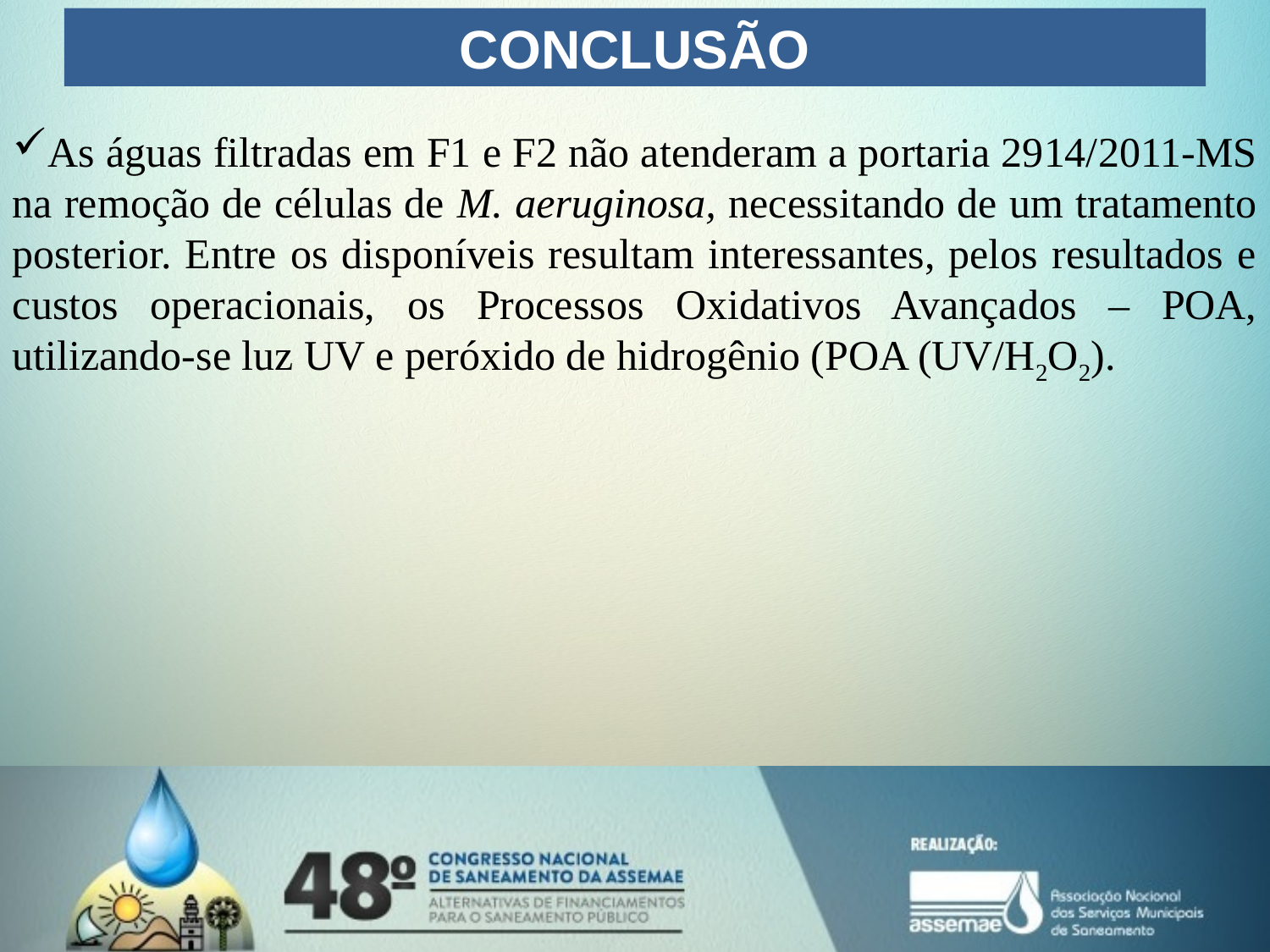

# CONCLUSÃO

As águas filtradas em F1 e F2 não atenderam a portaria 2914/2011-MS na remoção de células de M. aeruginosa, necessitando de um tratamento posterior. Entre os disponíveis resultam interessantes, pelos resultados e custos operacionais, os Processos Oxidativos Avançados – POA, utilizando-se luz UV e peróxido de hidrogênio (POA (UV/H2O2).